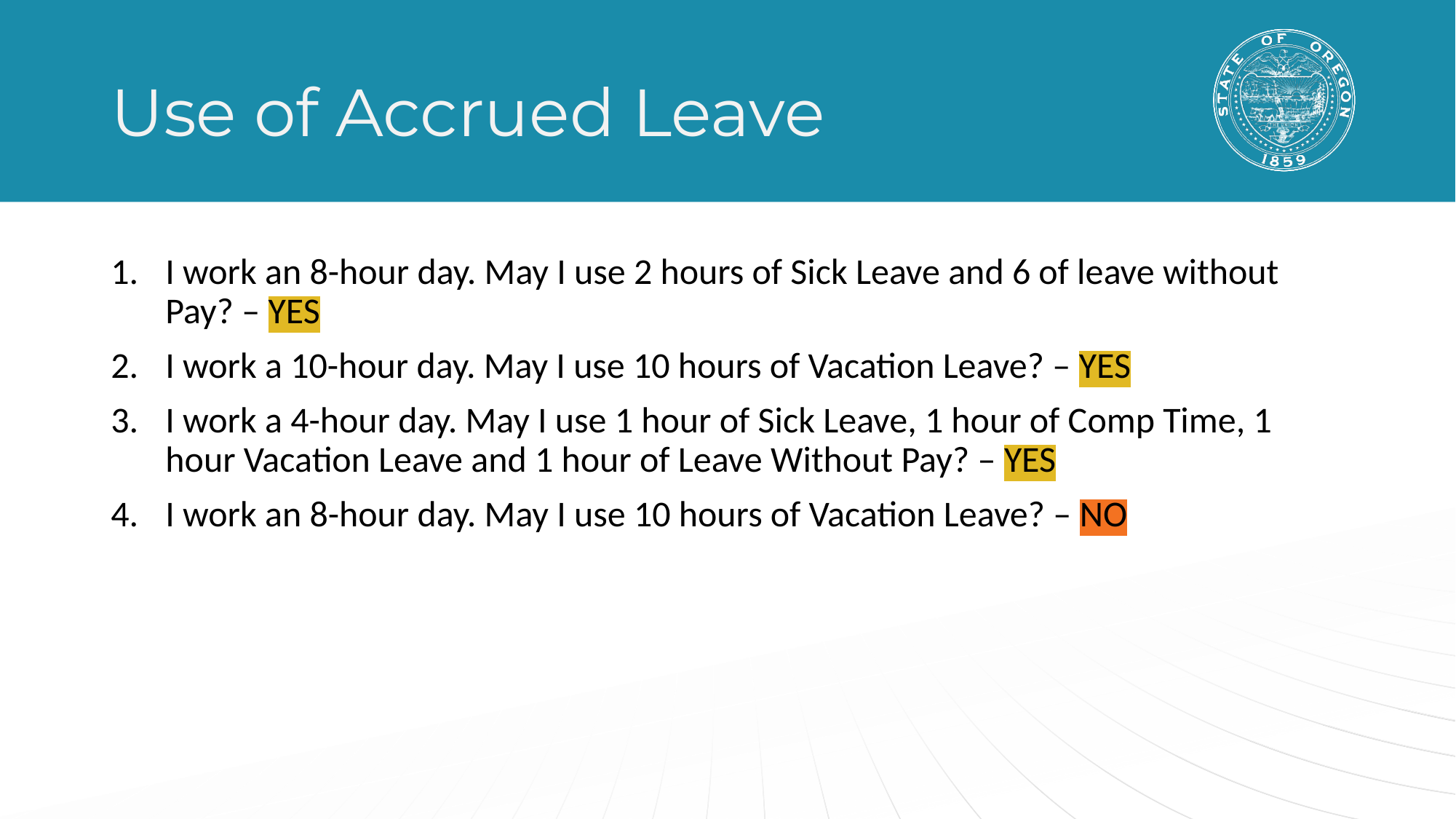

# Use of Accrued Leave
I work an 8-hour day. May I use 2 hours of Sick Leave and 6 of leave without Pay? – YES
I work a 10-hour day. May I use 10 hours of Vacation Leave? – YES
I work a 4-hour day. May I use 1 hour of Sick Leave, 1 hour of Comp Time, 1 hour Vacation Leave and 1 hour of Leave Without Pay? – YES
I work an 8-hour day. May I use 10 hours of Vacation Leave? – NO